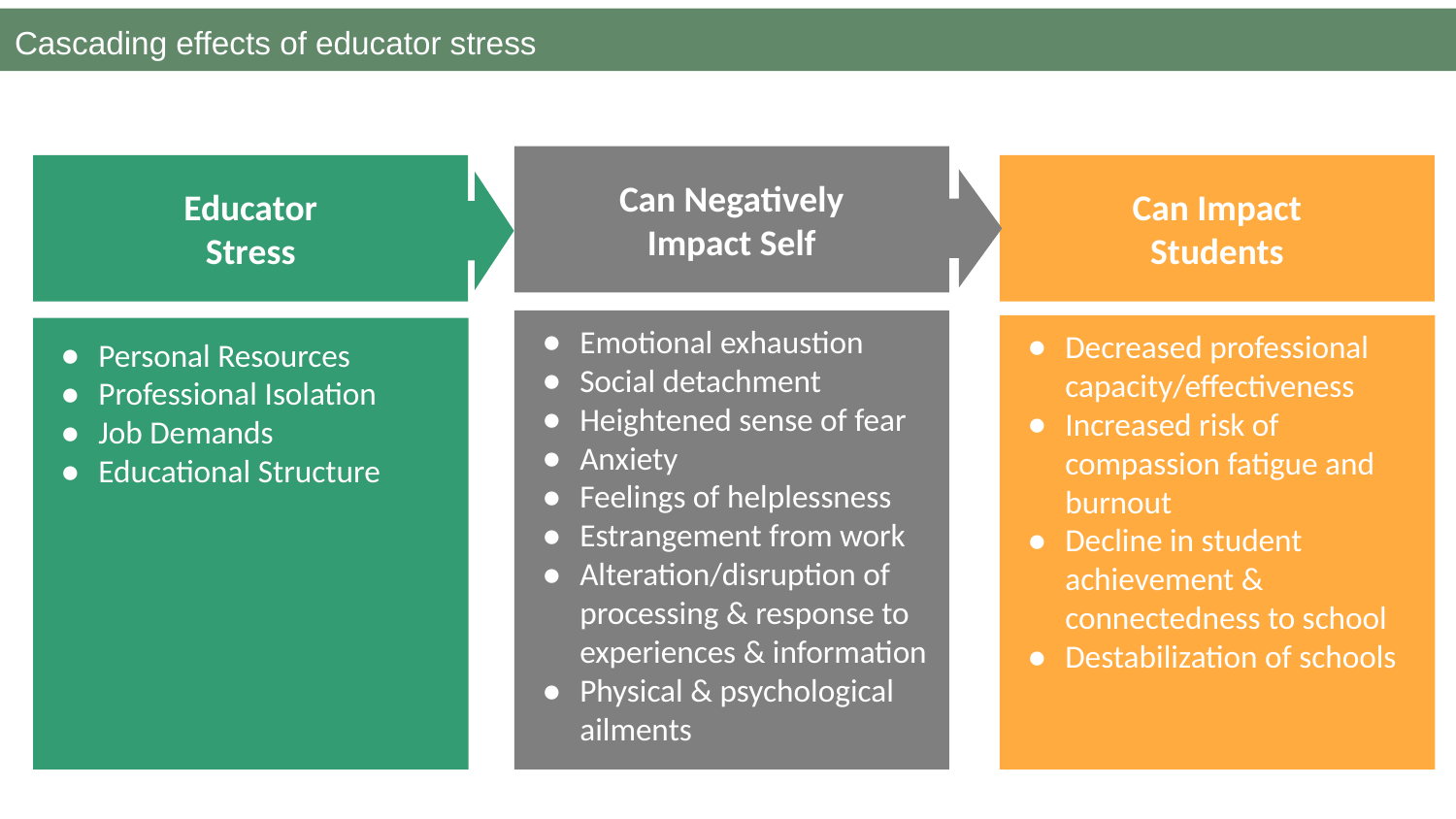

# Cascading effects of educator stress
Can Negatively
Impact Self
Educator
Stress
Can Impact
Students

Emotional exhaustion
Social detachment
Heightened sense of fear
Anxiety
Feelings of helplessness
Estrangement from work
Alteration/disruption of processing & response to experiences & information
Physical & psychological ailments
Decreased professional capacity/effectiveness
Increased risk of compassion fatigue and burnout
Decline in student achievement & connectedness to school
Destabilization of schools

Personal Resources
Professional Isolation
Job Demands
Educational Structure